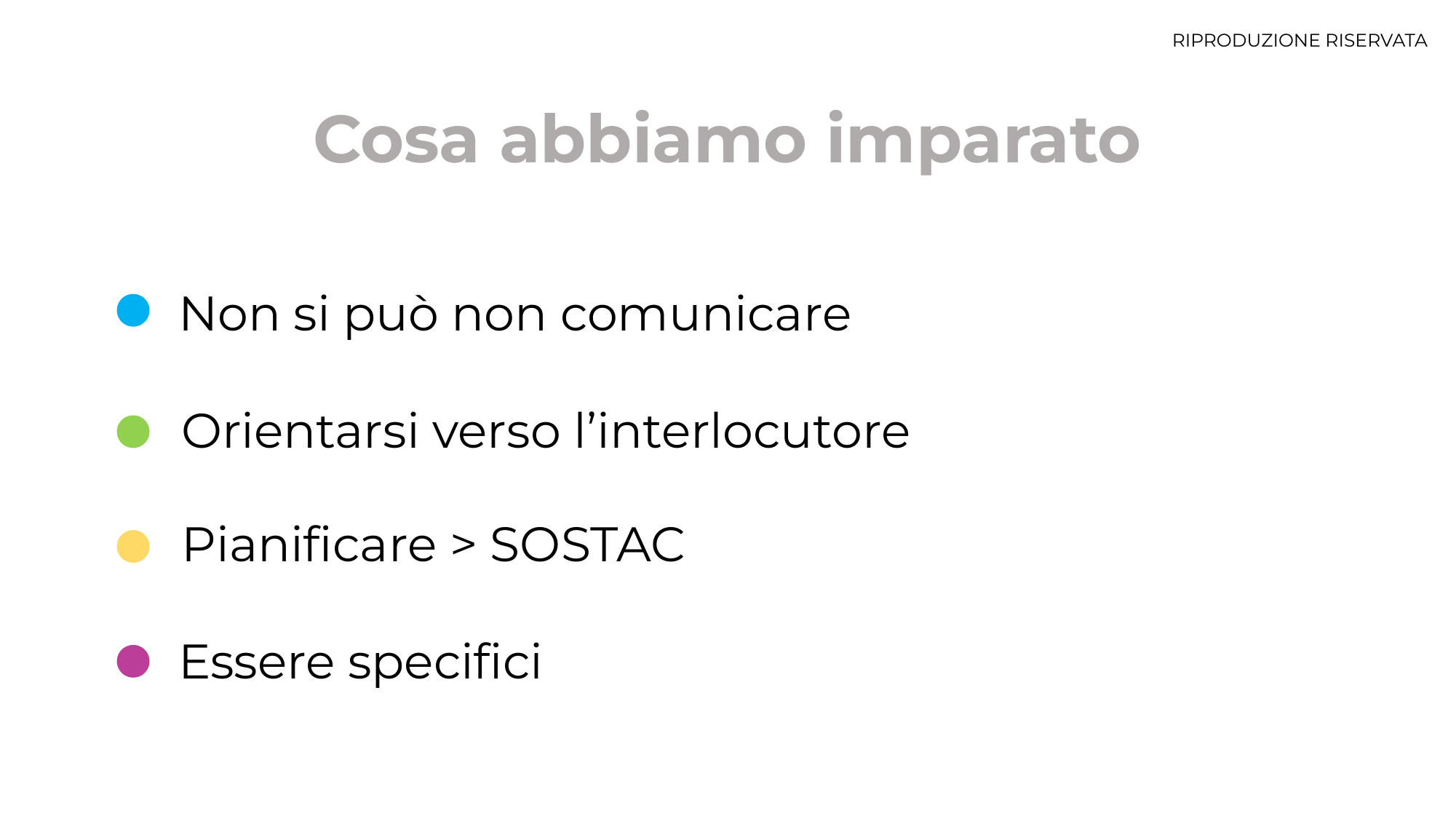

RIPRODUZIONE RISERVATA
Cosa abbiamo imparato
Non si può non comunicare

DOVE ?
Orientarsi verso l’interlocutore

Pianificare > SOSTAC
A CHI ?

Essere specifici